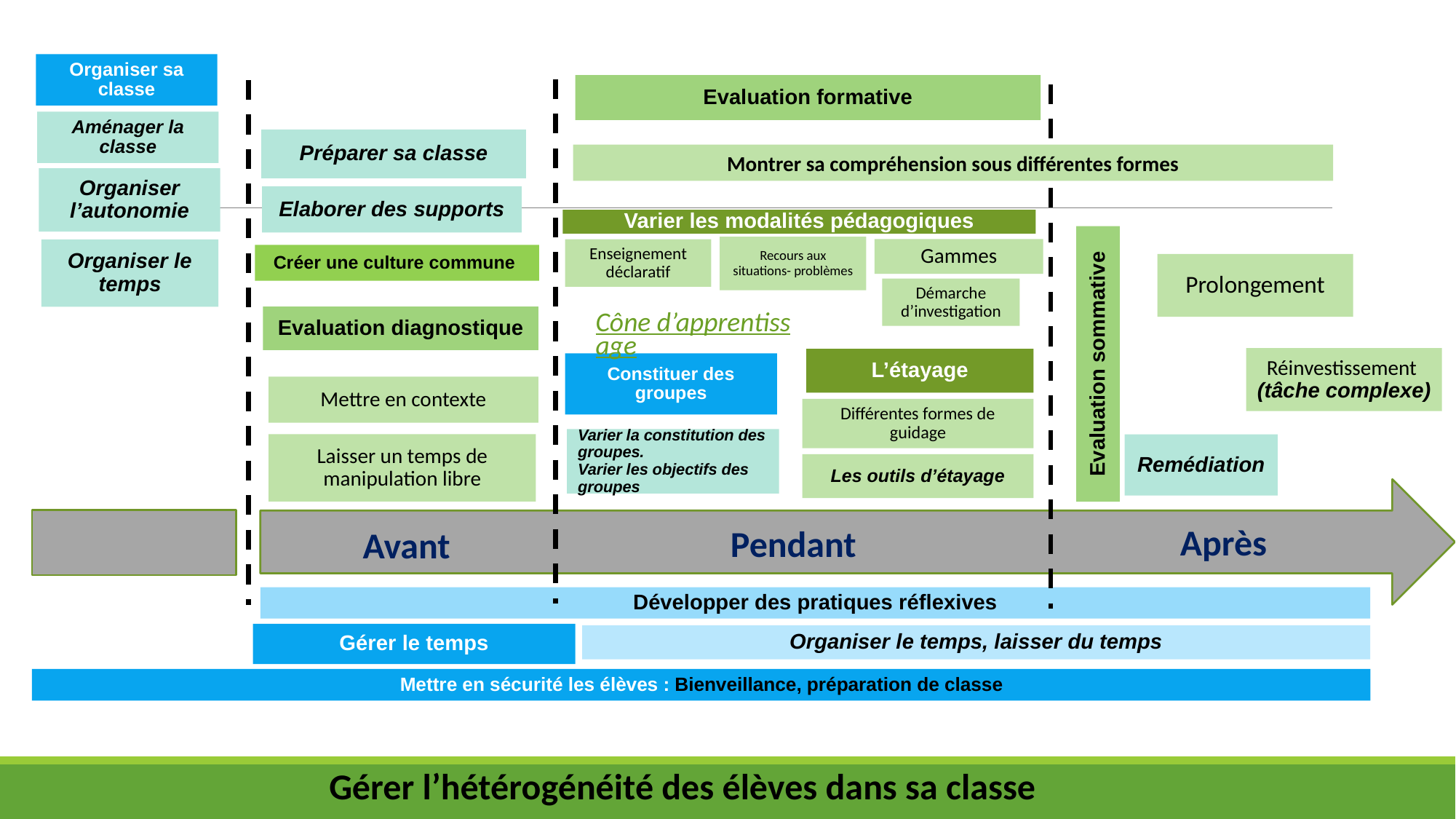

Organiser sa classe
Evaluation formative
Aménager la classe
Préparer sa classe
Montrer sa compréhension sous différentes formes
Organiser l’autonomie
Elaborer des supports
Varier les modalités pédagogiques
Recours aux situations- problèmes
Gammes
Enseignement déclaratif
Organiser le temps
Créer une culture commune
Prolongement
Démarche d’investigation
Cône d’apprentissage
Evaluation diagnostique
Evaluation sommative
Réinvestissement
(tâche complexe)
L’étayage
Constituer des groupes
Mettre en contexte
Différentes formes de guidage
Varier la constitution des groupes.
Varier les objectifs des groupes
Laisser un temps de manipulation libre
Remédiation
Les outils d’étayage

Après
Pendant
Avant
Développer des pratiques réflexives
Gérer le temps
Organiser le temps, laisser du temps
Mettre en sécurité les élèves : Bienveillance, préparation de classe
Gérer l’hétérogénéité des élèves dans sa classe